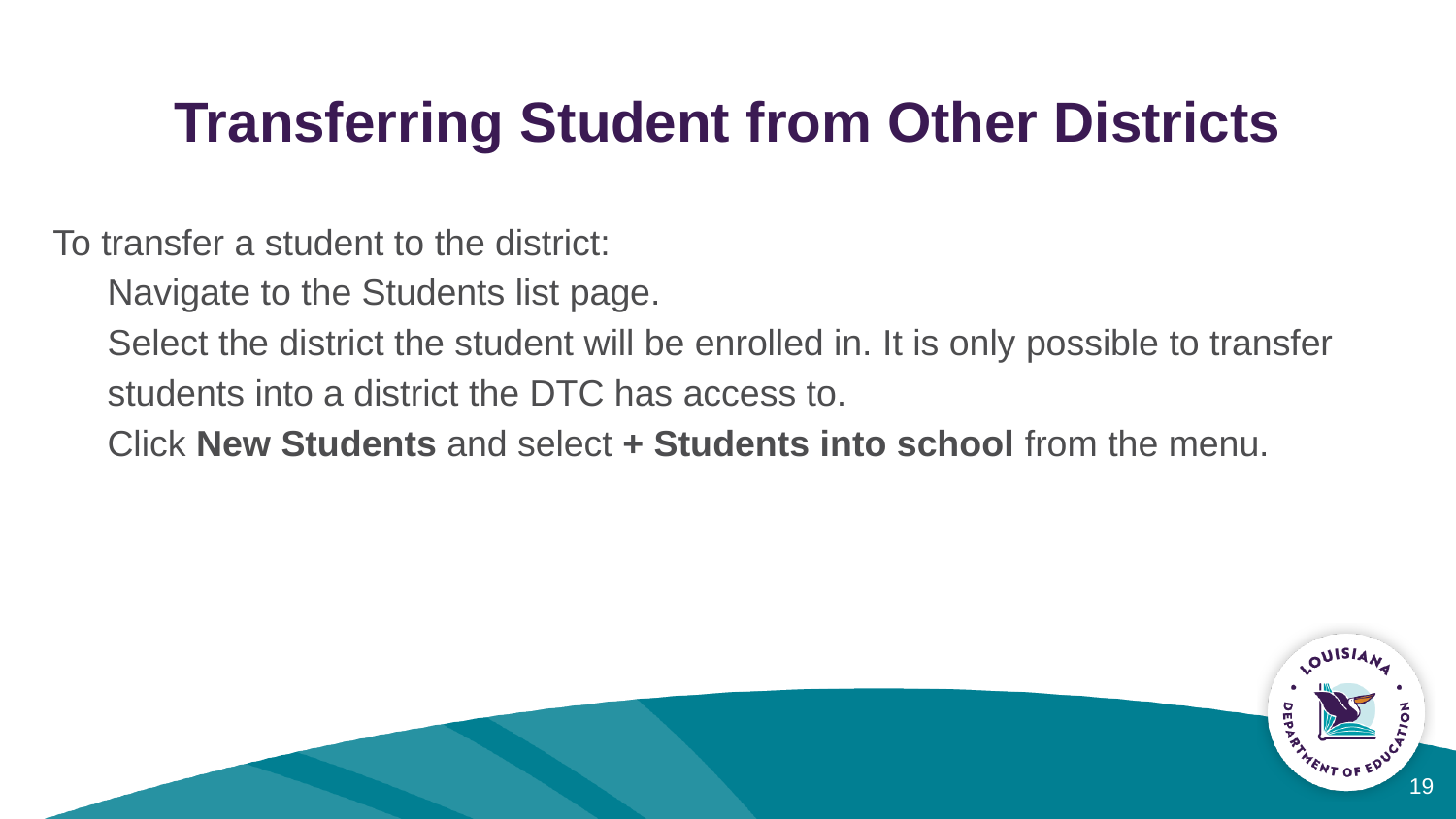

# Transferring Student from Other Districts
To transfer a student to the district:
Navigate to the Students list page.
Select the district the student will be enrolled in. It is only possible to transfer students into a district the DTC has access to.
Click New Students and select + Students into school from the menu.

19